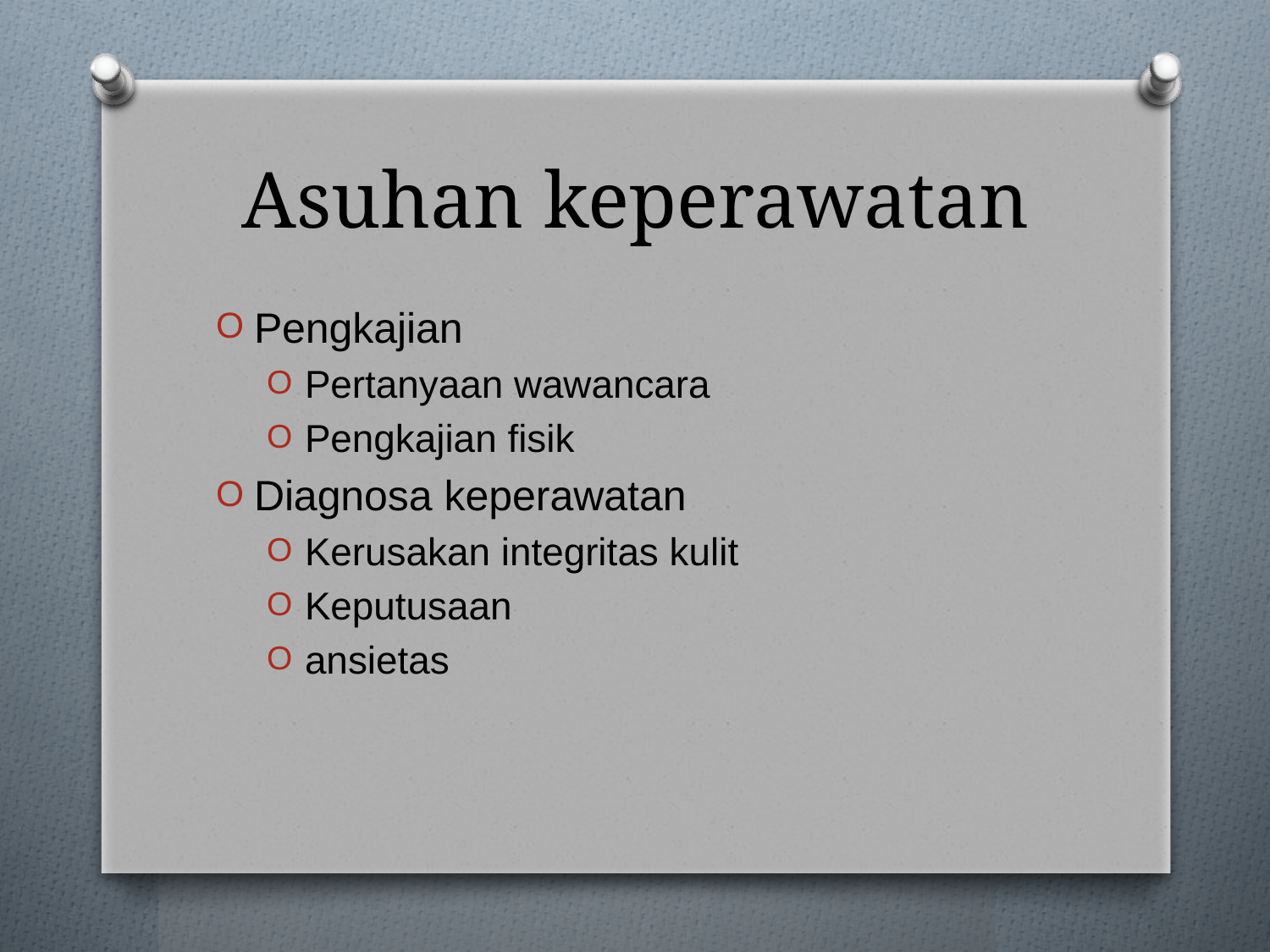

# Asuhan keperawatan
Pengkajian
Pertanyaan wawancara
Pengkajian fisik
Diagnosa keperawatan
Kerusakan integritas kulit
Keputusaan
ansietas